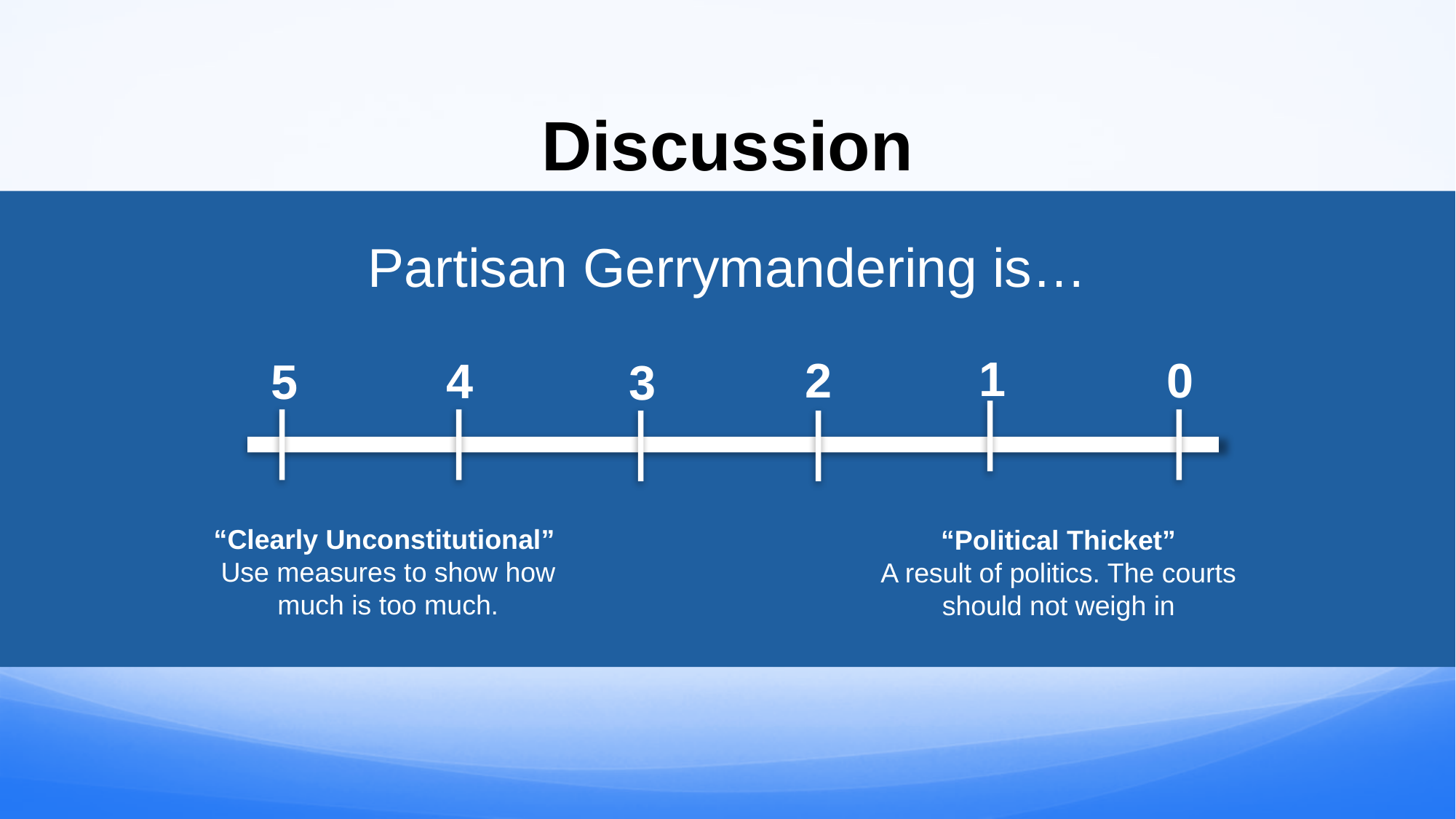

# Discussion

Partisan Gerrymandering is…
1
0
2
4
5
3

“Clearly Unconstitutional”
Use measures to show how much is too much.
“Political Thicket”
A result of politics. The courts should not weigh in